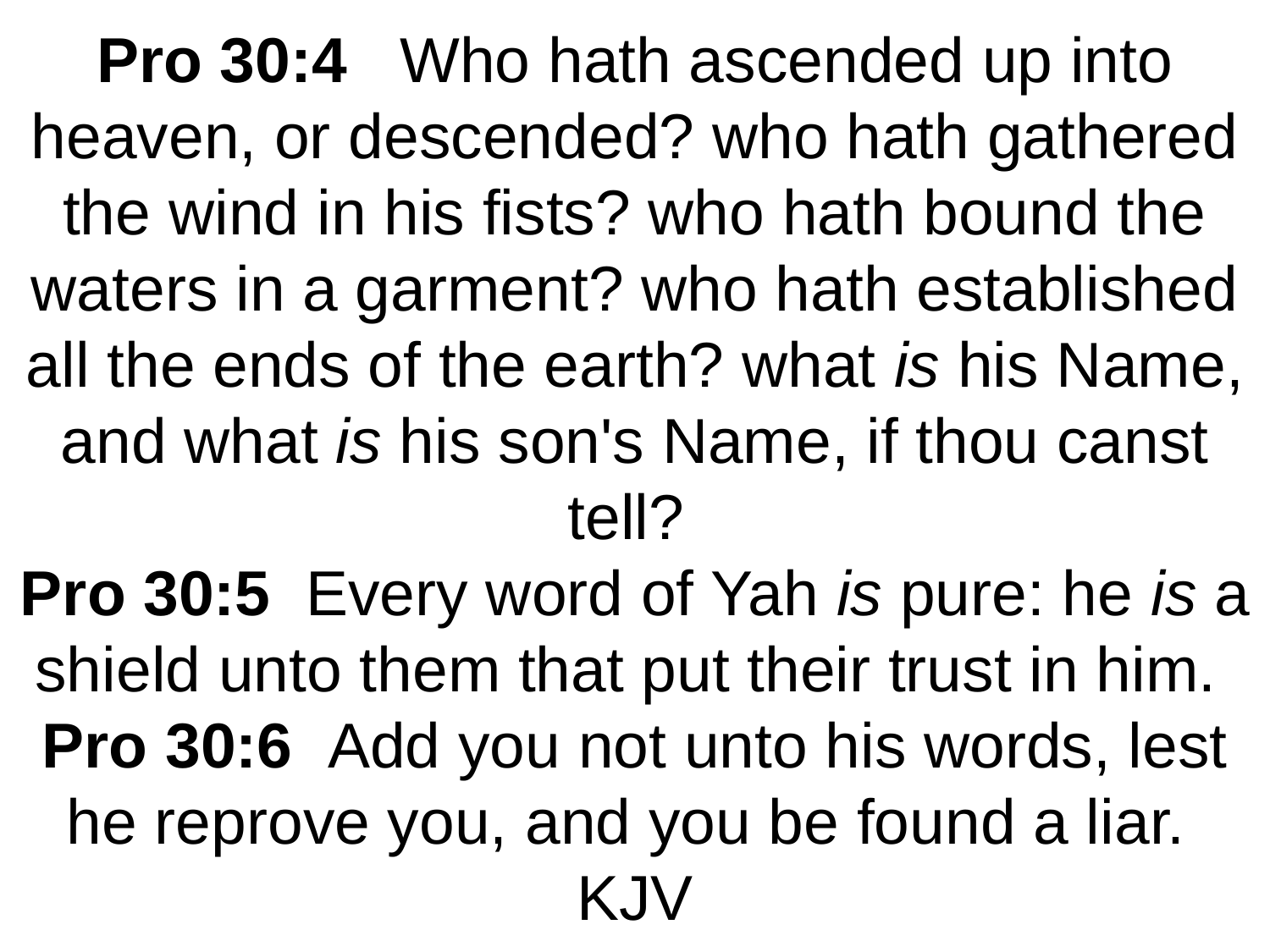

# Pro 30:4   Who hath ascended up into heaven, or descended? who hath gathered the wind in his fists? who hath bound the waters in a garment? who hath established all the ends of the earth? what is his Name, and what is his son's Name, if thou canst tell? Pro 30:5  Every word of Yah is pure: he is a shield unto them that put their trust in him. Pro 30:6  Add you not unto his words, lest he reprove you, and you be found a liar. KJV